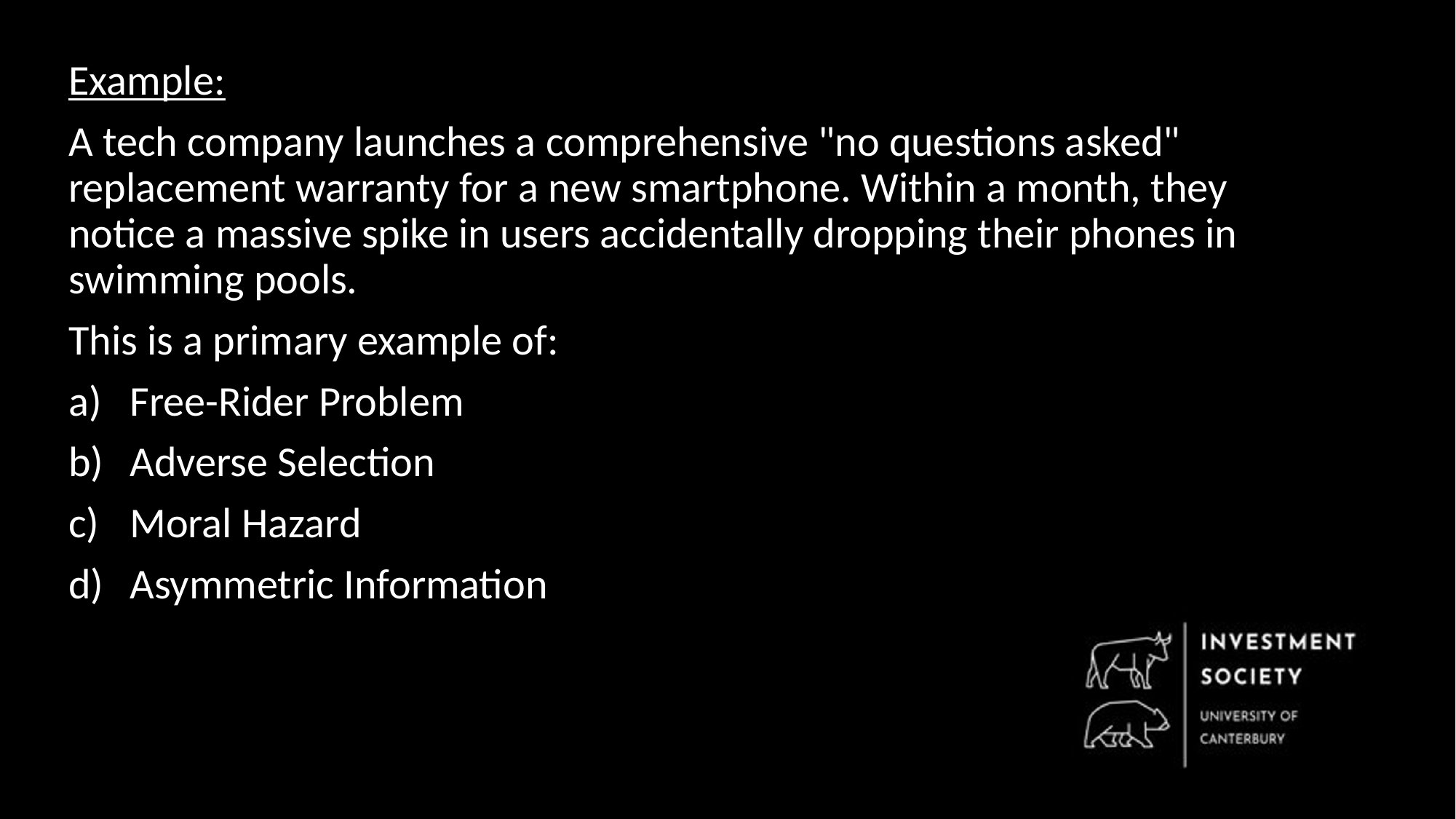

Example:
A tech company launches a comprehensive "no questions asked" replacement warranty for a new smartphone. Within a month, they notice a massive spike in users accidentally dropping their phones in swimming pools.
This is a primary example of:
Free-Rider Problem
Adverse Selection
Moral Hazard
Asymmetric Information